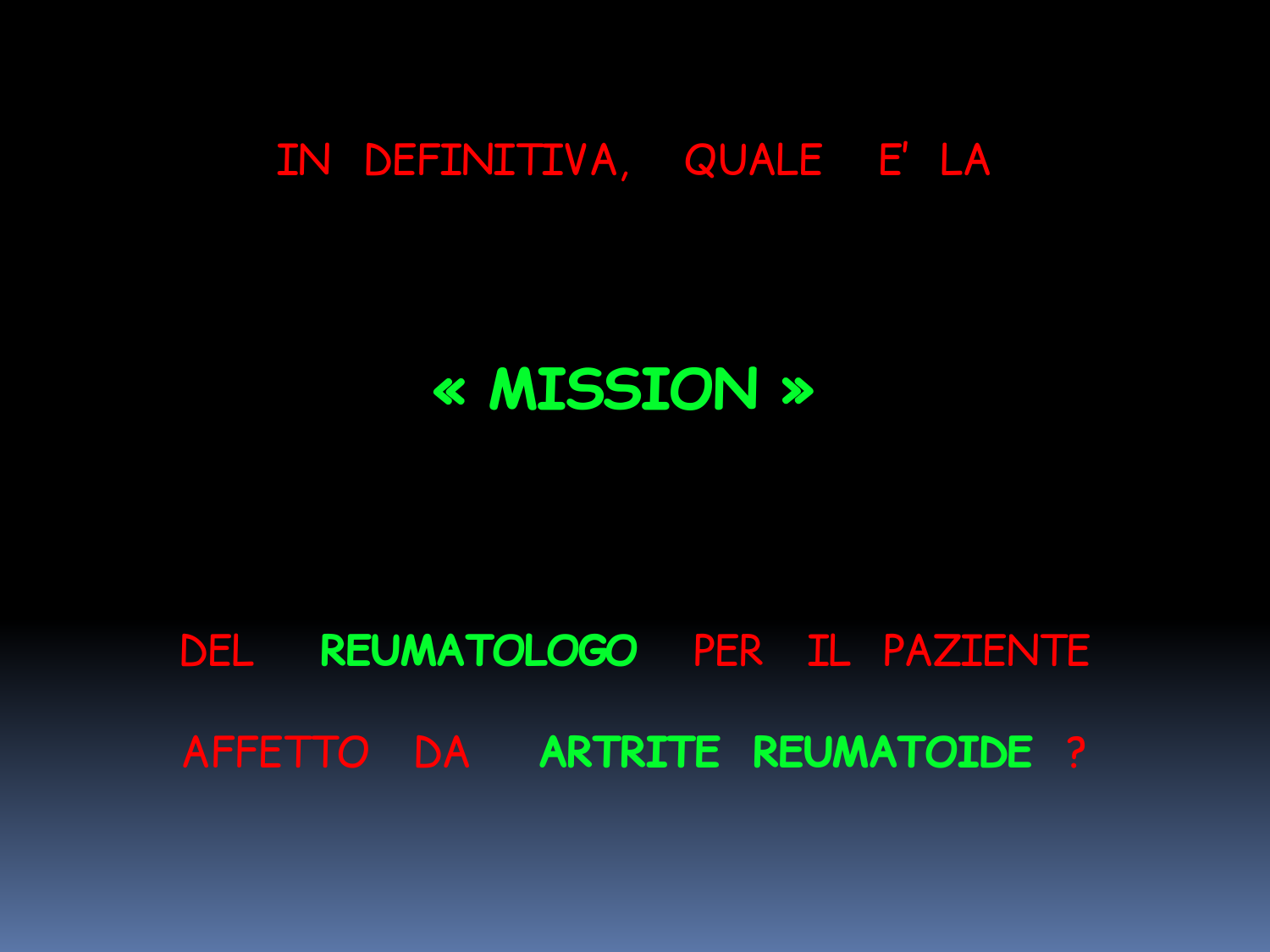

# IN   DEFINITIVA,     QUALE     E’   LA « MISSION » DEL      REUMATOLOGO     PER    IL   PAZIENTE AFFETTO    DA      ARTRITE  REUMATOIDE  ?